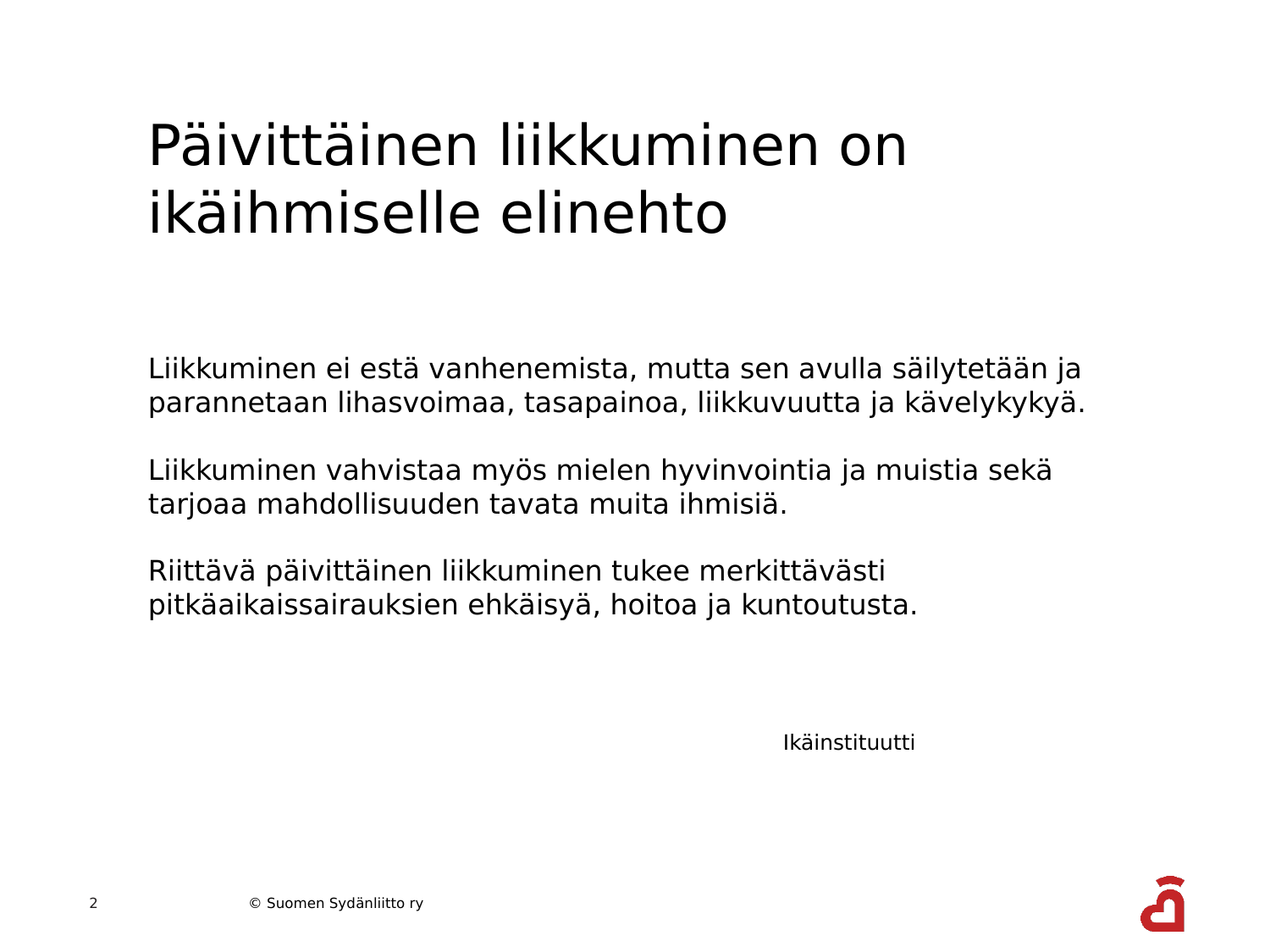

# Päivittäinen liikkuminen on ikäihmiselle elinehto

Liikkuminen ei estä vanhenemista, mutta sen avulla säilytetään ja parannetaan lihasvoimaa, tasapainoa, liikkuvuutta ja kävelykykyä.

Liikkuminen vahvistaa myös mielen hyvinvointia ja muistia sekä tarjoaa mahdollisuuden tavata muita ihmisiä.

Riittävä päivittäinen liikkuminen tukee merkittävästi pitkäaikaissairauksien ehkäisyä, hoitoa ja kuntoutusta.

					Ikäinstituutti
2
© Suomen Sydänliitto ry